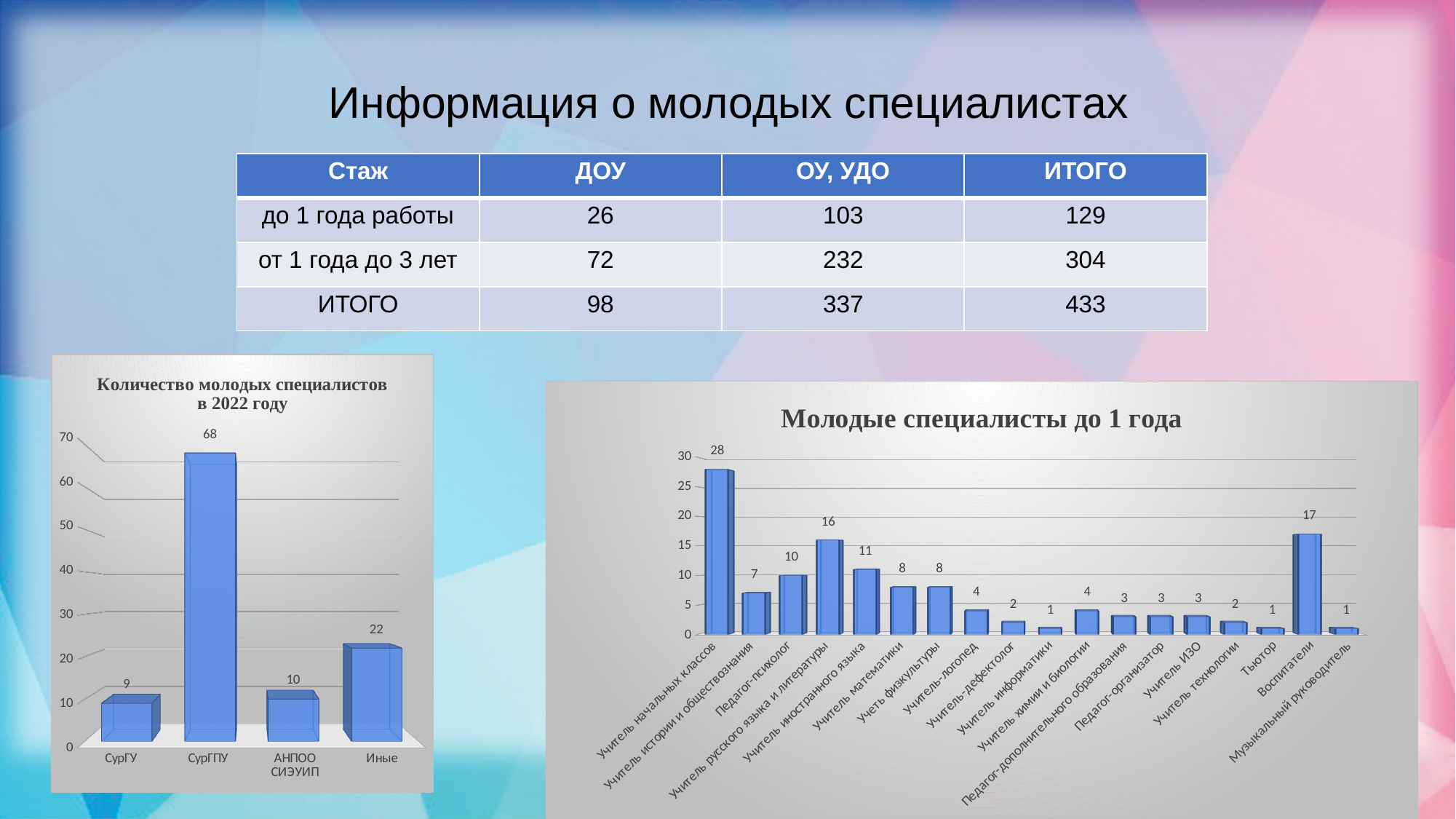

Информация о молодых специалистах
| Стаж | ДОУ | ОУ, УДО | ИТОГО |
| --- | --- | --- | --- |
| до 1 года работы | 26 | 103 | 129 |
| от 1 года до 3 лет | 72 | 232 | 304 |
| ИТОГО | 98 | 337 | 433 |

[unsupported chart]

[unsupported chart]